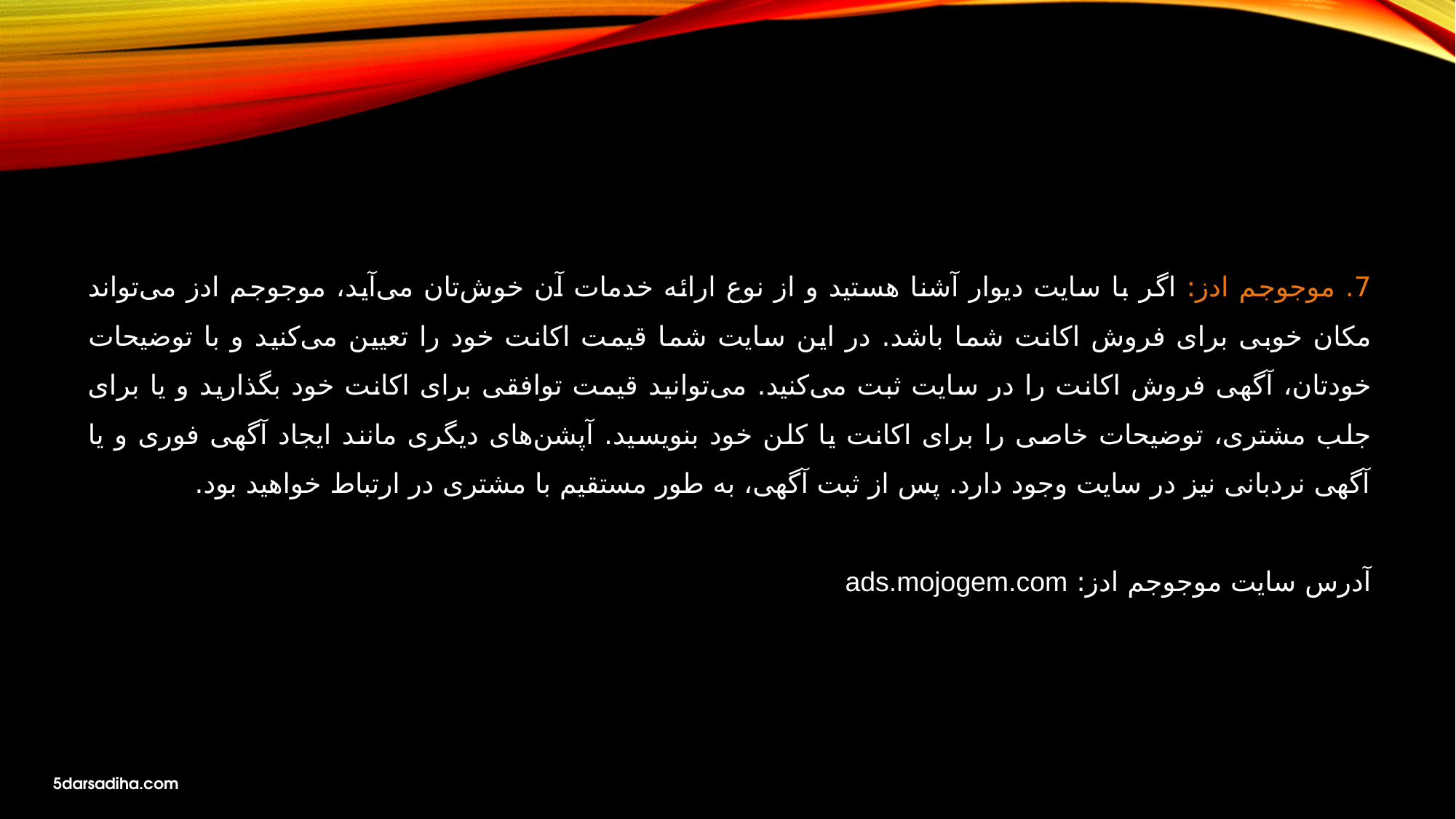

7. موجوجم ادز: اگر با سایت دیوار آشنا هستید و از نوع ارائه خدمات آن خوش‌تان می‌آید، موجوجم ادز می‌تواند مکان خوبی برای فروش اکانت شما باشد. در این سایت شما قیمت اکانت خود را تعیین می‌کنید و با توضیحات خودتان، آگهی فروش اکانت را در سایت ثبت می‌کنید. می‌توانید قیمت توافقی برای اکانت خود بگذارید و یا برای جلب مشتری، توضیحات خاصی را برای اکانت یا کلن خود بنویسید. آپشن‌های دیگری مانند ایجاد آگهی فوری و یا آگهی نردبانی نیز در سایت وجود دارد. پس از ثبت آگهی، به طور مستقیم با مشتری در ارتباط خواهید بود.

آدرس سایت موجوجم ادز: ads.mojogem.com
5darsadiha.com